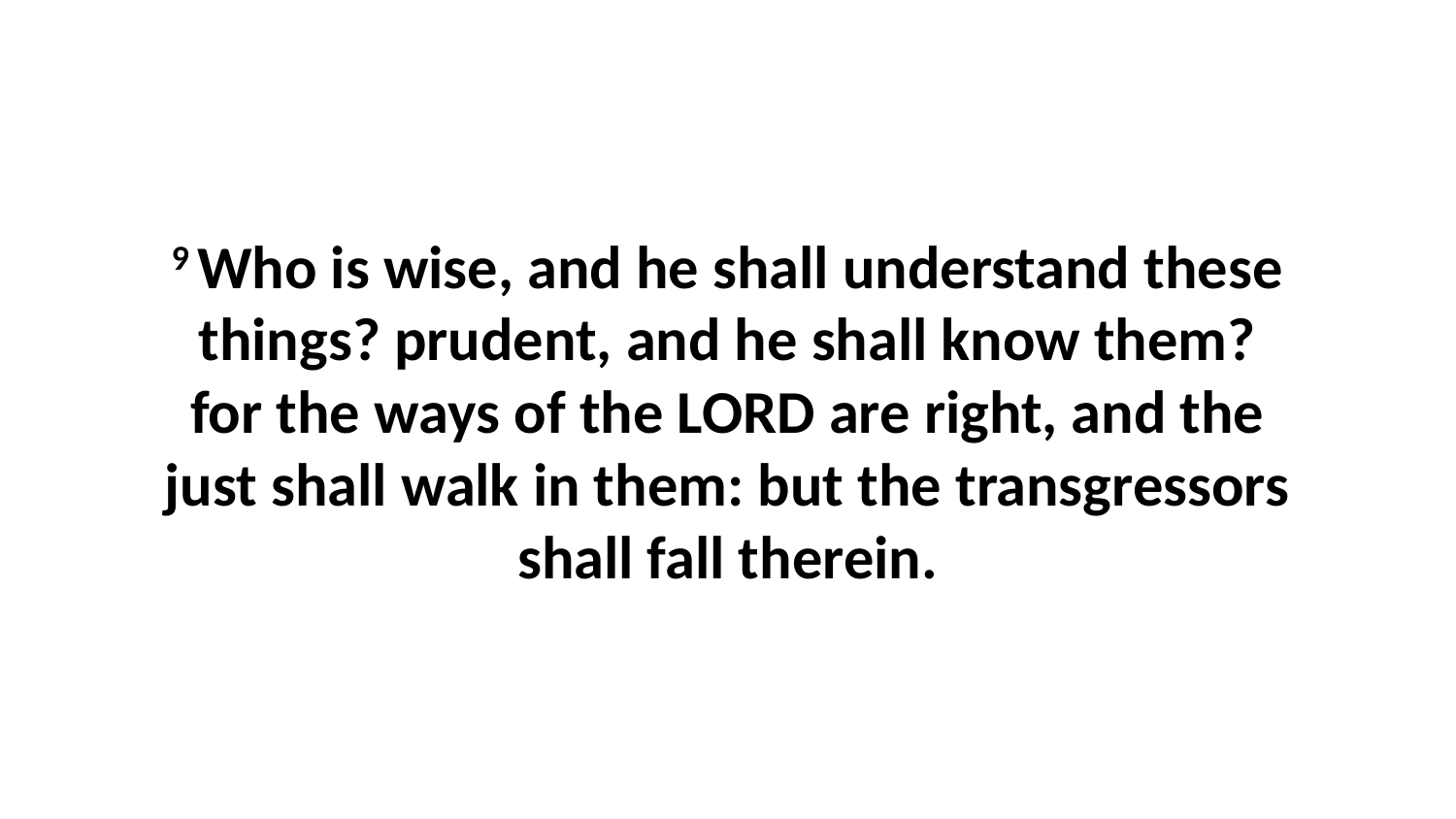

9 Who is wise, and he shall understand these things? prudent, and he shall know them? for the ways of the LORD are right, and the just shall walk in them: but the transgressors shall fall therein.